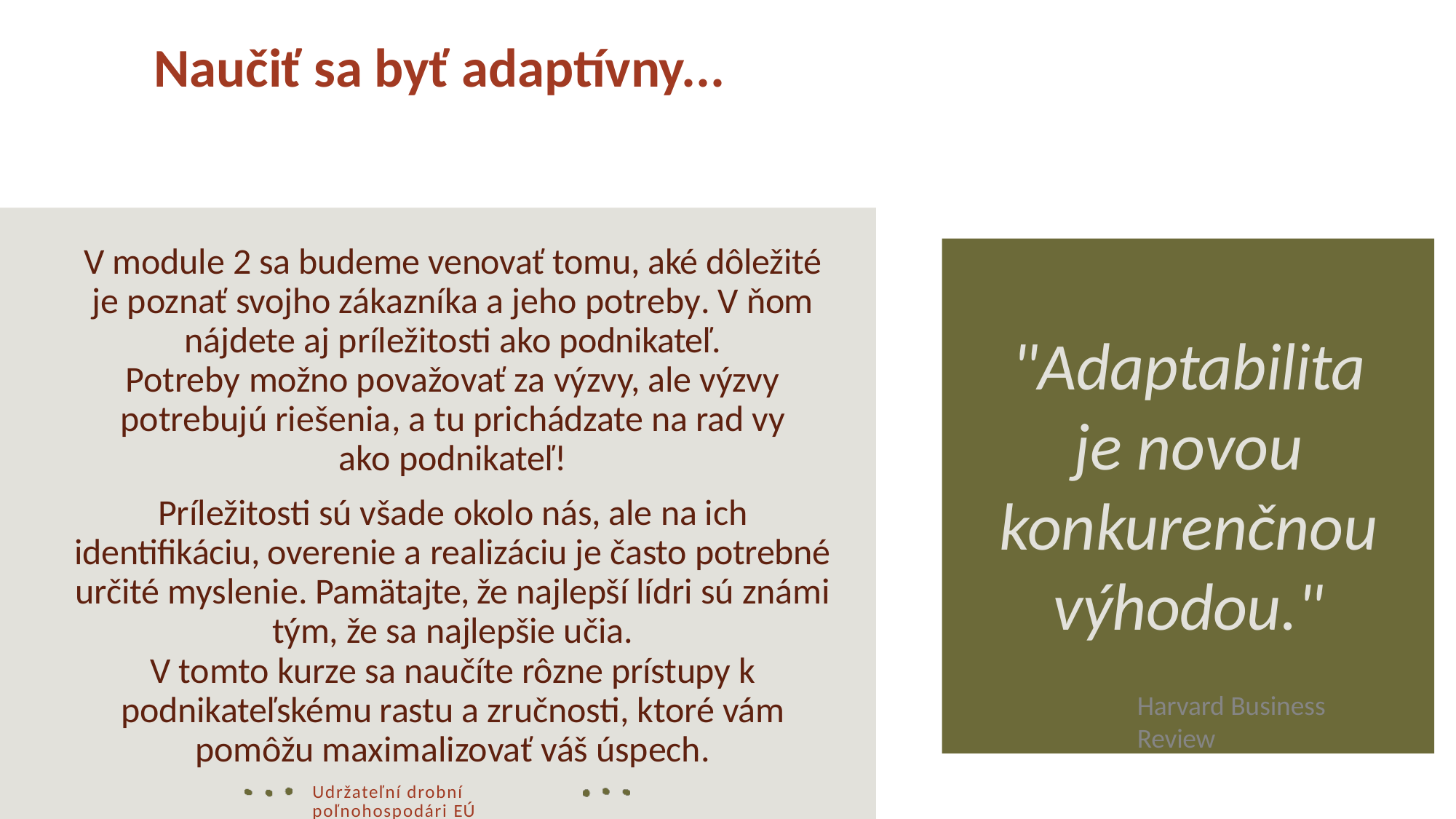

# Naučiť sa byť adaptívny...
V module 2 sa budeme venovať tomu, aké dôležité je poznať svojho zákazníka a jeho potreby. V ňom nájdete aj príležitosti ako podnikateľ.
Potreby možno považovať za výzvy, ale výzvy potrebujú riešenia, a tu prichádzate na rad vy ako podnikateľ!
Príležitosti sú všade okolo nás, ale na ich identifikáciu, overenie a realizáciu je často potrebné určité myslenie. Pamätajte, že najlepší lídri sú známi tým, že sa najlepšie učia.
V tomto kurze sa naučíte rôzne prístupy k podnikateľskému rastu a zručnosti, ktoré vám pomôžu maximalizovať váš úspech.

"Adaptabilita je novou konkurenčnou výhodou."
Harvard Business Review
Udržateľní drobní poľnohospodári EÚ